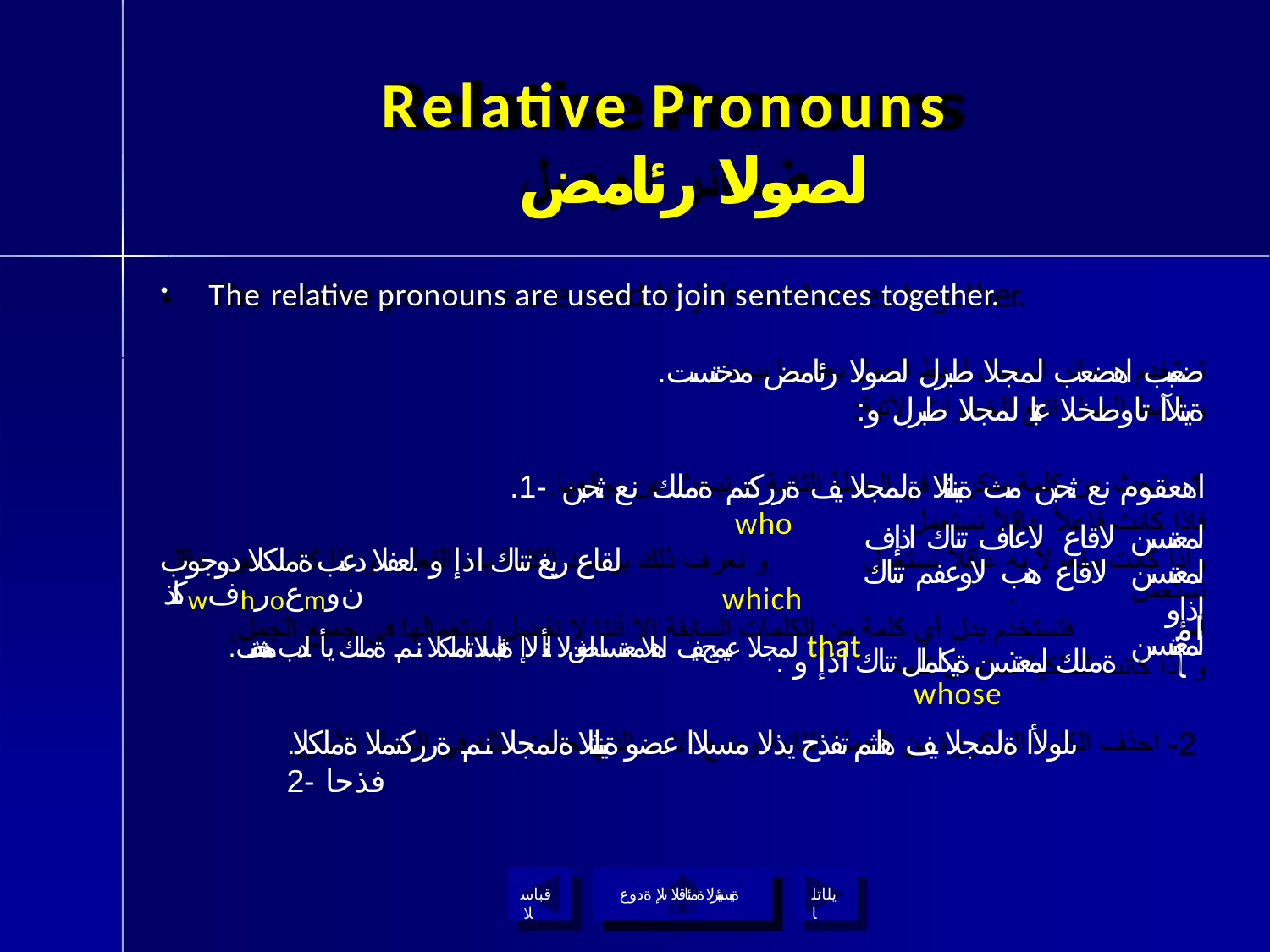

# Relative Pronouns
لصولا رئامض

The relative pronouns are used to join sentences together.

.ضعبب     اهضعب  لمجلا طبرل   لصولا  رئامض مدختست
:ةيتلآا  تاوطخلا عبتا               لمجلا طبرل    و

.اهعقوم نع ثحبن    مث       ةيناثلا   ةلمجلا يف ةرركتم  ةملك  نع ثحبن   -1

لمعتسن      لاقاع   لاعاف  تناك اذإف
لمعتسن      لاقاع  هب      لاوعفم  تناك اذإو
.            لمعتسن
who
لقاع ريغ تناك اذإ و .لعفلا دعب ةملكلا دوجوب كلذwفhرoعmن و

which

امأ
.لمجلا عيمج يف اهلامعتسا لضفن لا اننأ لاإ ةقباسلا تاملكلا نم ةملك يأ لدب مدختستف that

. ةملك لمعتسن ةيكلملل تناك اذإ و
whose
.ىلولأا ةلمجلا يف هلثم تفذح يذلا مسلاا عضو ةيناثلا ةلمجلا نم ةرركتملا ةملكلا فذحا -2

قباسلا
ةيسيئرلا ةمئاقلا ىلإ ةدوع
يلاتلا